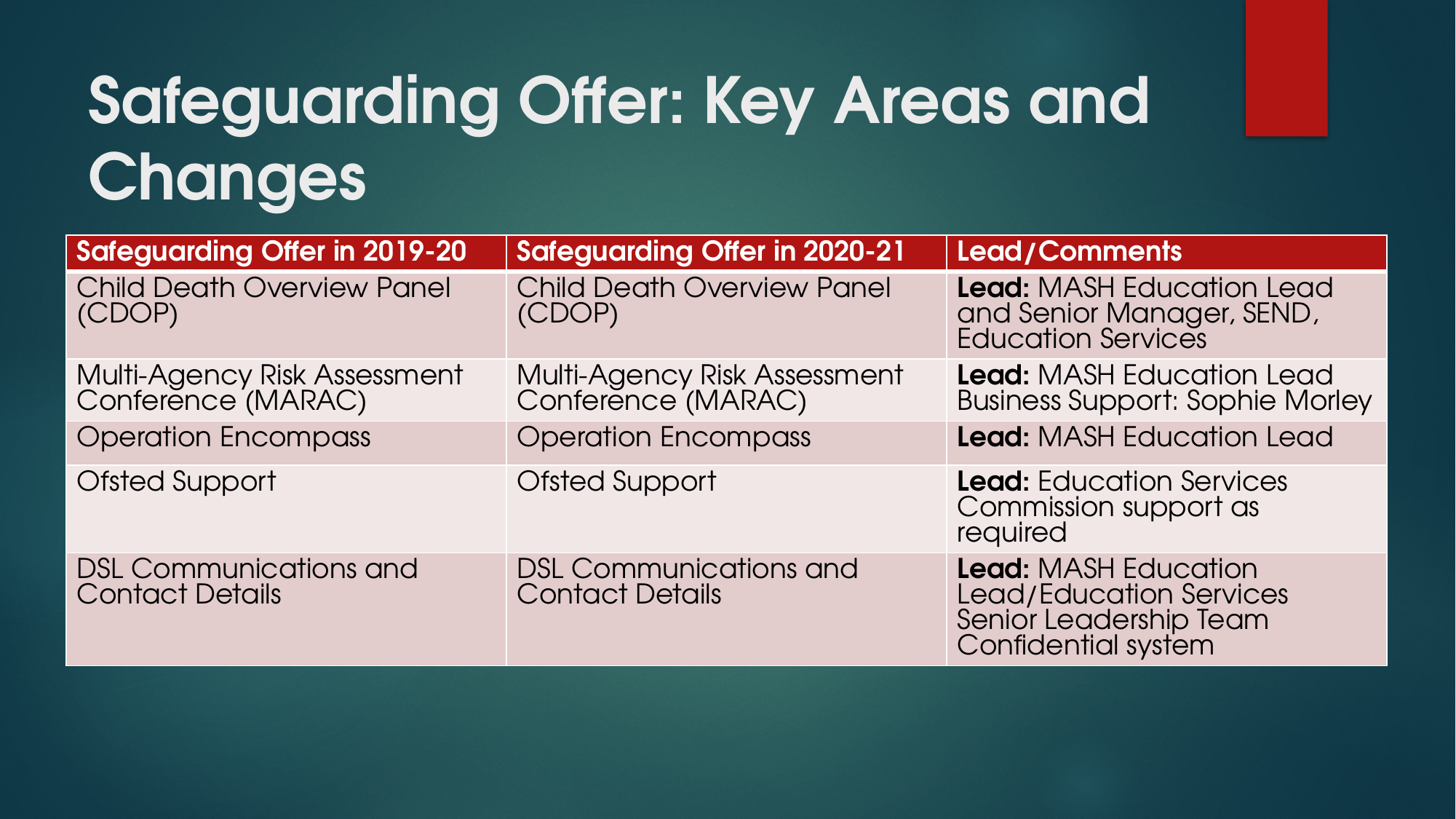

# Safeguarding Offer: Key Areas and Changes
| Safeguarding Offer in 2019-20 | Safeguarding Offer in 2020-21 | Lead/Comments |
| --- | --- | --- |
| Child Death Overview Panel (CDOP) | Child Death Overview Panel (CDOP) | Lead: MASH Education Lead and Senior Manager, SEND, Education Services |
| Multi-Agency Risk Assessment Conference (MARAC) | Multi-Agency Risk Assessment Conference (MARAC) | Lead: MASH Education Lead Business Support: Sophie Morley |
| Operation Encompass | Operation Encompass | Lead: MASH Education Lead |
| Ofsted Support | Ofsted Support | Lead: Education Services Commission support as required |
| DSL Communications and Contact Details | DSL Communications and Contact Details | Lead: MASH Education Lead/Education Services Senior Leadership Team Confidential system |